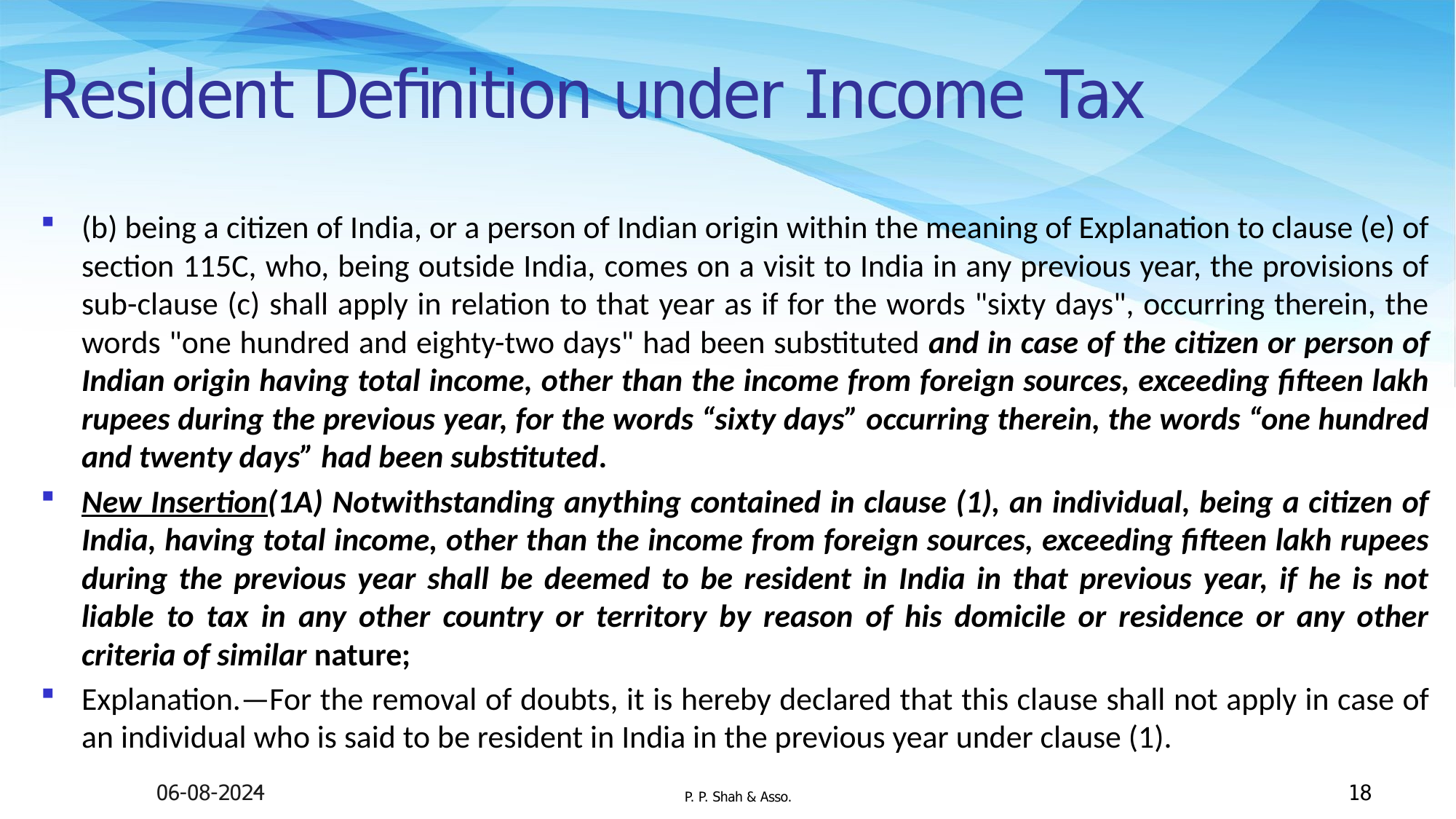

# Resident Definition under Income Tax

(b) being a citizen of India, or a person of Indian origin within the meaning of Explanation to clause (e) of section 115C, who, being outside India, comes on a visit to India in any previous year, the provisions of sub-clause (c) shall apply in relation to that year as if for the words "sixty days", occurring therein, the words "one hundred and eighty-two days" had been substituted and in case of the citizen or person of Indian origin having total income, other than the income from foreign sources, exceeding fifteen lakh rupees during the previous year, for the words “sixty days” occurring therein, the words “one hundred and twenty days” had been substituted.
New Insertion(1A) Notwithstanding anything contained in clause (1), an individual, being a citizen of India, having total income, other than the income from foreign sources, exceeding fifteen lakh rupees during the previous year shall be deemed to be resident in India in that previous year, if he is not liable to tax in any other country or territory by reason of his domicile or residence or any other criteria of similar nature;
Explanation.—For the removal of doubts, it is hereby declared that this clause shall not apply in case of an individual who is said to be resident in India in the previous year under clause (1).
06-08-2024
P. P. Shah & Asso.
18